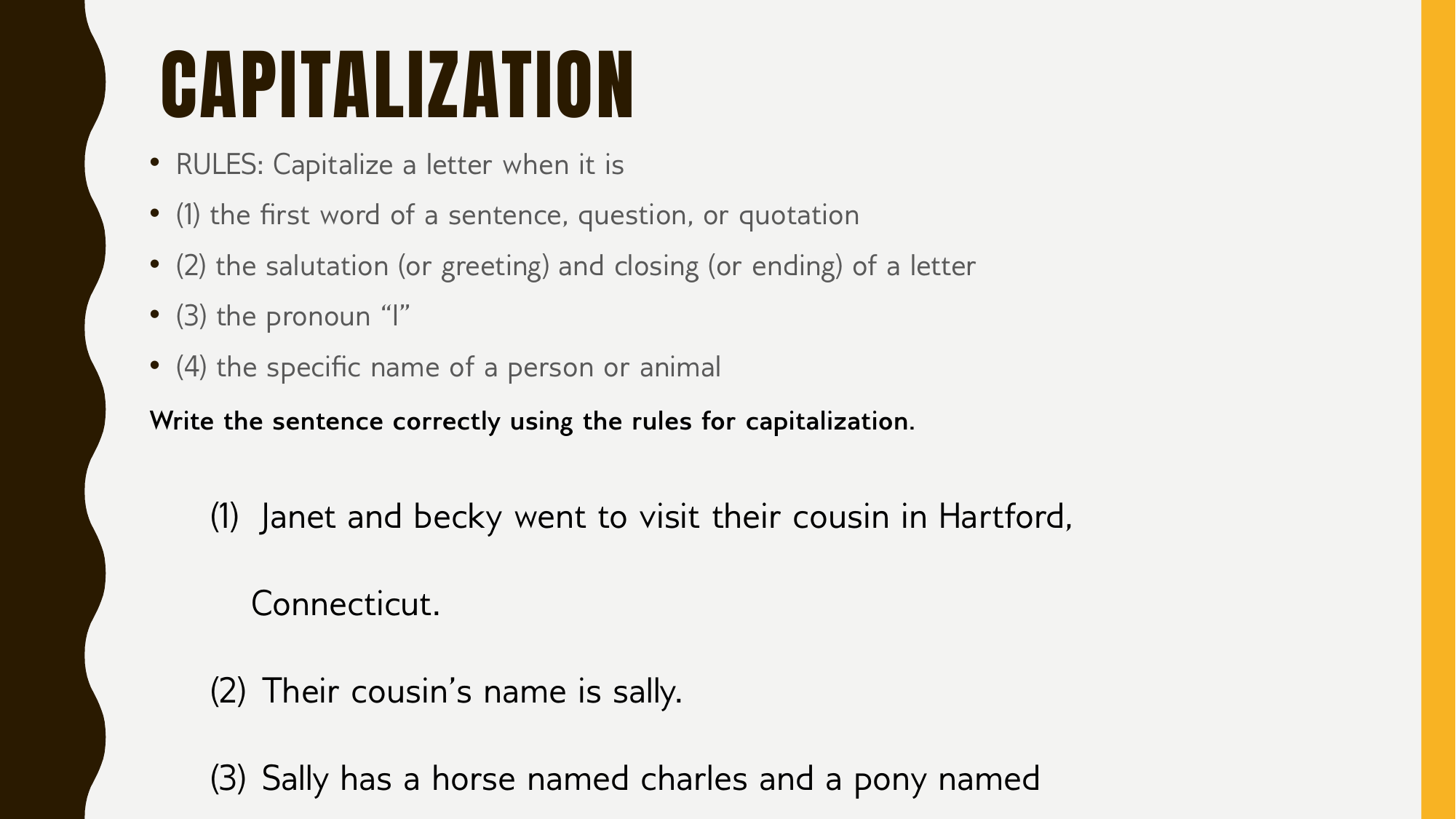

# Capitalization
RULES: Capitalize a letter when it is
(1) the first word of a sentence, question, or quotation
(2) the salutation (or greeting) and closing (or ending) of a letter
(3) the pronoun “I”
(4) the specific name of a person or animal

Write the sentence correctly using the rules for capitalization.
 Janet and becky went to visit their cousin in Hartford, Connecticut.
 Their cousin’s name is sally.
 Sally has a horse named charles and a pony named Gunpowder.